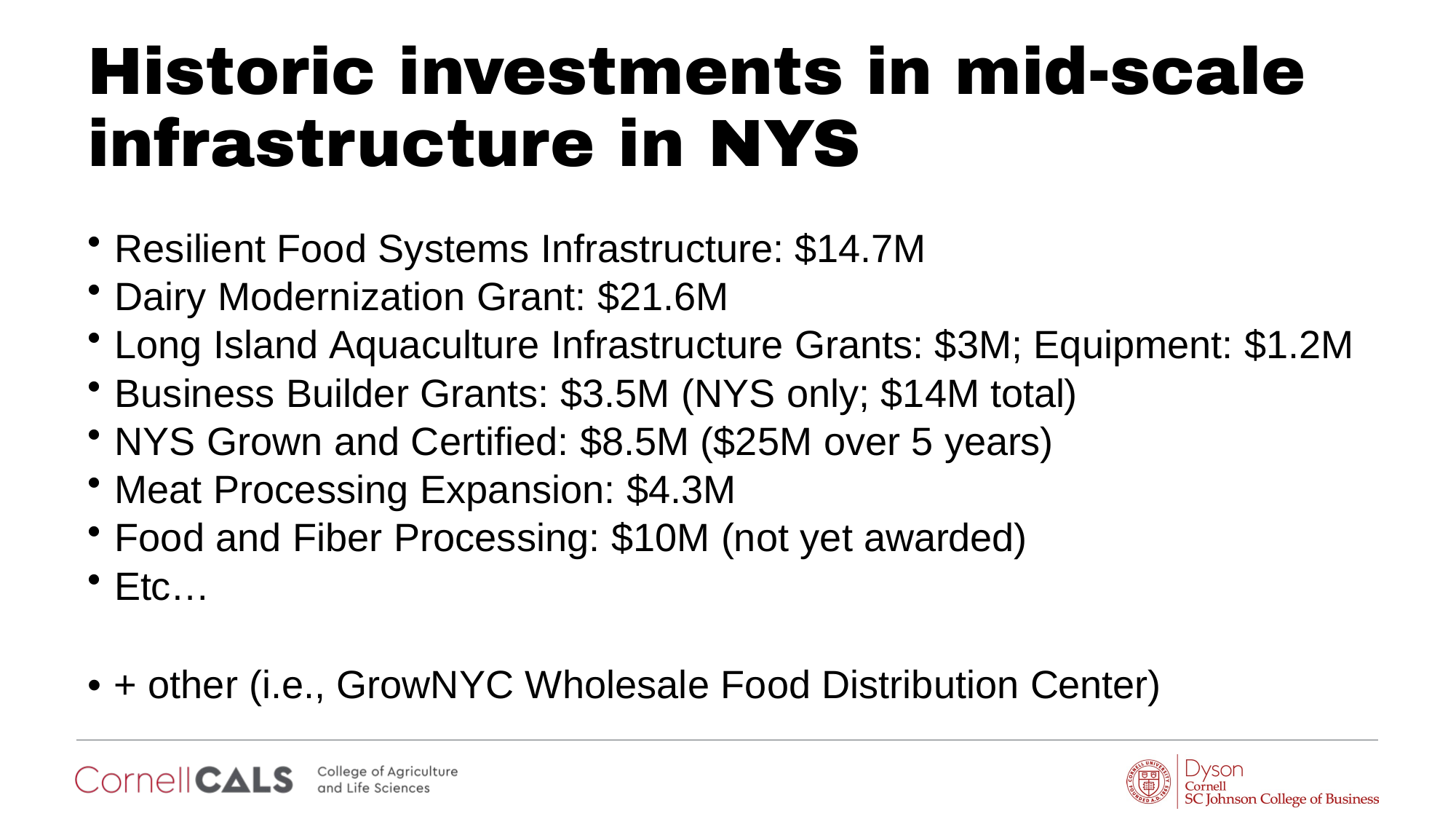

# Historic investments in mid-scale infrastructure in NYS
Resilient Food Systems Infrastructure: $14.7M
Dairy Modernization Grant: $21.6M
Long Island Aquaculture Infrastructure Grants: $3M; Equipment: $1.2M
Business Builder Grants: $3.5M (NYS only; $14M total)
NYS Grown and Certified: $8.5M ($25M over 5 years)
Meat Processing Expansion: $4.3M
Food and Fiber Processing: $10M (not yet awarded)
Etc…

• + other (i.e., GrowNYC Wholesale Food Distribution Center)